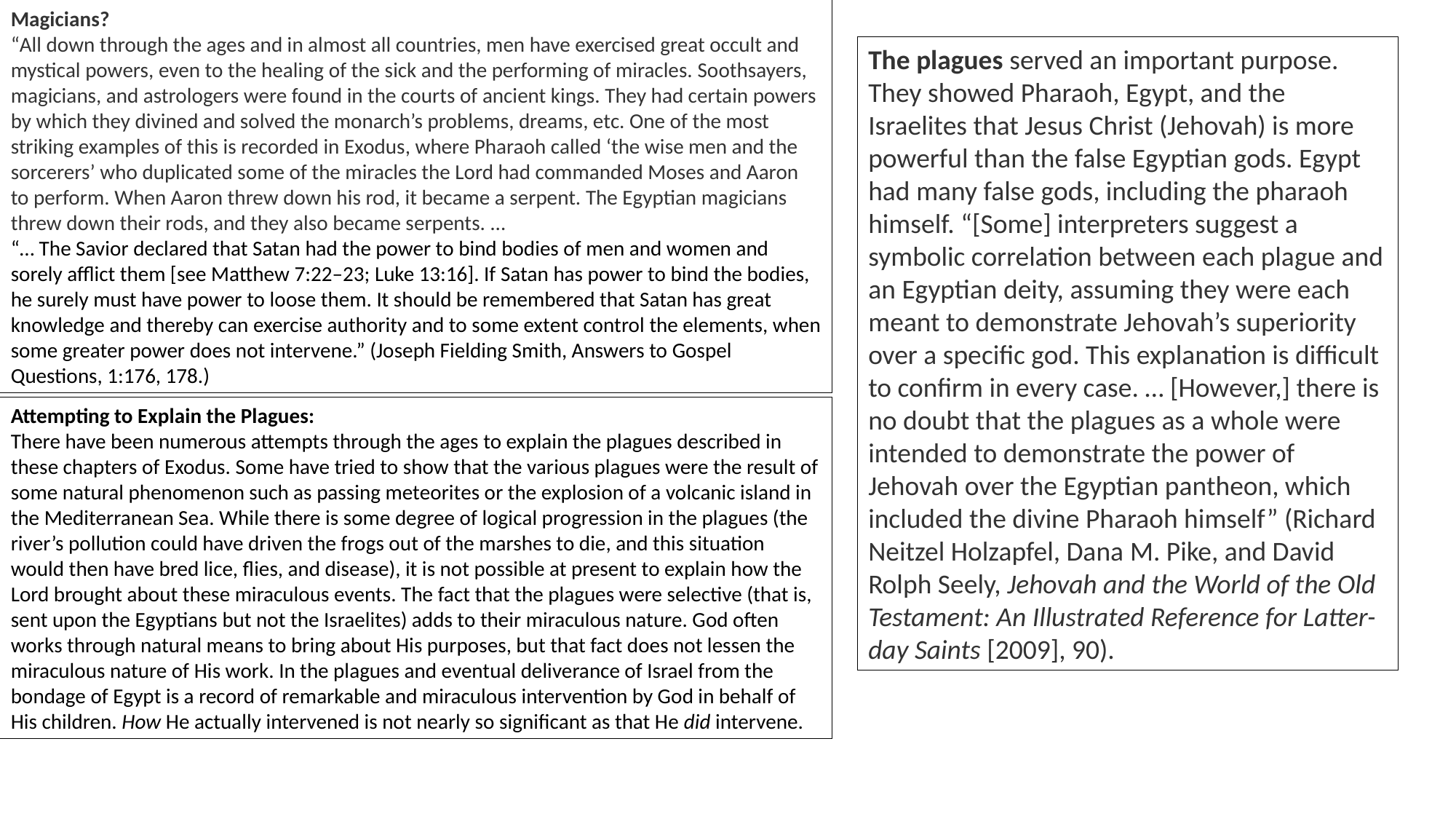

Magicians?
“All down through the ages and in almost all countries, men have exercised great occult and mystical powers, even to the healing of the sick and the performing of miracles. Soothsayers, magicians, and astrologers were found in the courts of ancient kings. They had certain powers by which they divined and solved the monarch’s problems, dreams, etc. One of the most striking examples of this is recorded in Exodus, where Pharaoh called ‘the wise men and the sorcerers’ who duplicated some of the miracles the Lord had commanded Moses and Aaron to perform. When Aaron threw down his rod, it became a serpent. The Egyptian magicians threw down their rods, and they also became serpents. …
“… The Savior declared that Satan had the power to bind bodies of men and women and sorely afflict them [see Matthew 7:22–23; Luke 13:16]. If Satan has power to bind the bodies, he surely must have power to loose them. It should be remembered that Satan has great knowledge and thereby can exercise authority and to some extent control the elements, when some greater power does not intervene.” (Joseph Fielding Smith, Answers to Gospel Questions, 1:176, 178.)
The plagues served an important purpose. They showed Pharaoh, Egypt, and the Israelites that Jesus Christ (Jehovah) is more powerful than the false Egyptian gods. Egypt had many false gods, including the pharaoh himself. “[Some] interpreters suggest a symbolic correlation between each plague and an Egyptian deity, assuming they were each meant to demonstrate Jehovah’s superiority over a specific god. This explanation is difficult to confirm in every case. … [However,] there is no doubt that the plagues as a whole were intended to demonstrate the power of Jehovah over the Egyptian pantheon, which included the divine Pharaoh himself” (Richard Neitzel Holzapfel, Dana M. Pike, and David Rolph Seely, Jehovah and the World of the Old Testament: An Illustrated Reference for Latter-day Saints [2009], 90).
Attempting to Explain the Plagues:
There have been numerous attempts through the ages to explain the plagues described in these chapters of Exodus. Some have tried to show that the various plagues were the result of some natural phenomenon such as passing meteorites or the explosion of a volcanic island in the Mediterranean Sea. While there is some degree of logical progression in the plagues (the river’s pollution could have driven the frogs out of the marshes to die, and this situation would then have bred lice, flies, and disease), it is not possible at present to explain how the Lord brought about these miraculous events. The fact that the plagues were selective (that is, sent upon the Egyptians but not the Israelites) adds to their miraculous nature. God often works through natural means to bring about His purposes, but that fact does not lessen the miraculous nature of His work. In the plagues and eventual deliverance of Israel from the bondage of Egypt is a record of remarkable and miraculous intervention by God in behalf of His children. How He actually intervened is not nearly so significant as that He did intervene.